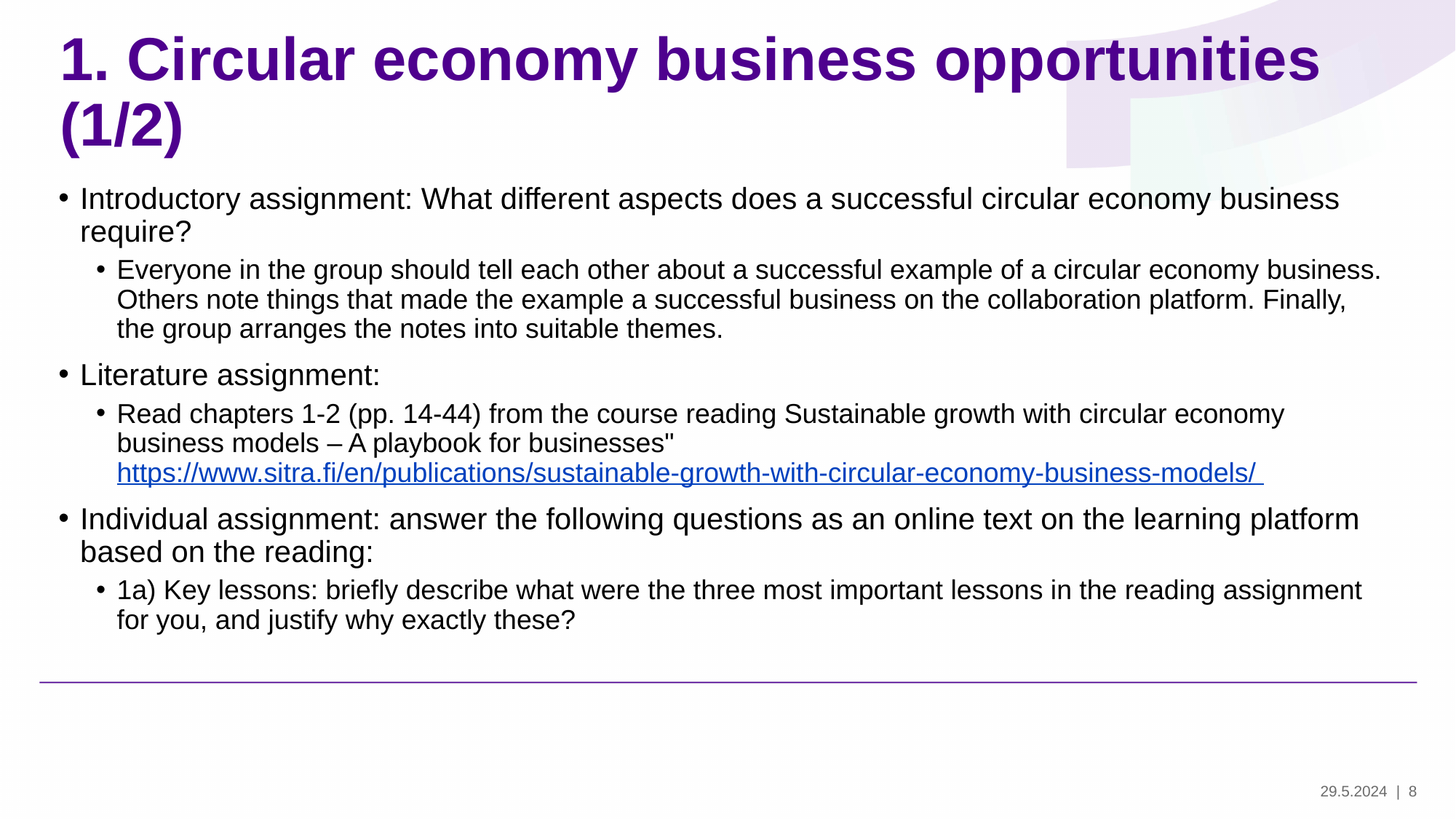

# 1. Circular economy business opportunities (1/2)
Introductory assignment: What different aspects does a successful circular economy business require?
Everyone in the group should tell each other about a successful example of a circular economy business. Others note things that made the example a successful business on the collaboration platform. Finally, the group arranges the notes into suitable themes.
Literature assignment:
Read chapters 1-2 (pp. 14-44) from the course reading Sustainable growth with circular economy business models – A playbook for businesses" https://www.sitra.fi/en/publications/sustainable-growth-with-circular-economy-business-models/
Individual assignment: answer the following questions as an online text on the learning platform based on the reading:
1a) Key lessons: briefly describe what were the three most important lessons in the reading assignment for you, and justify why exactly these?
29.5.2024
|  8